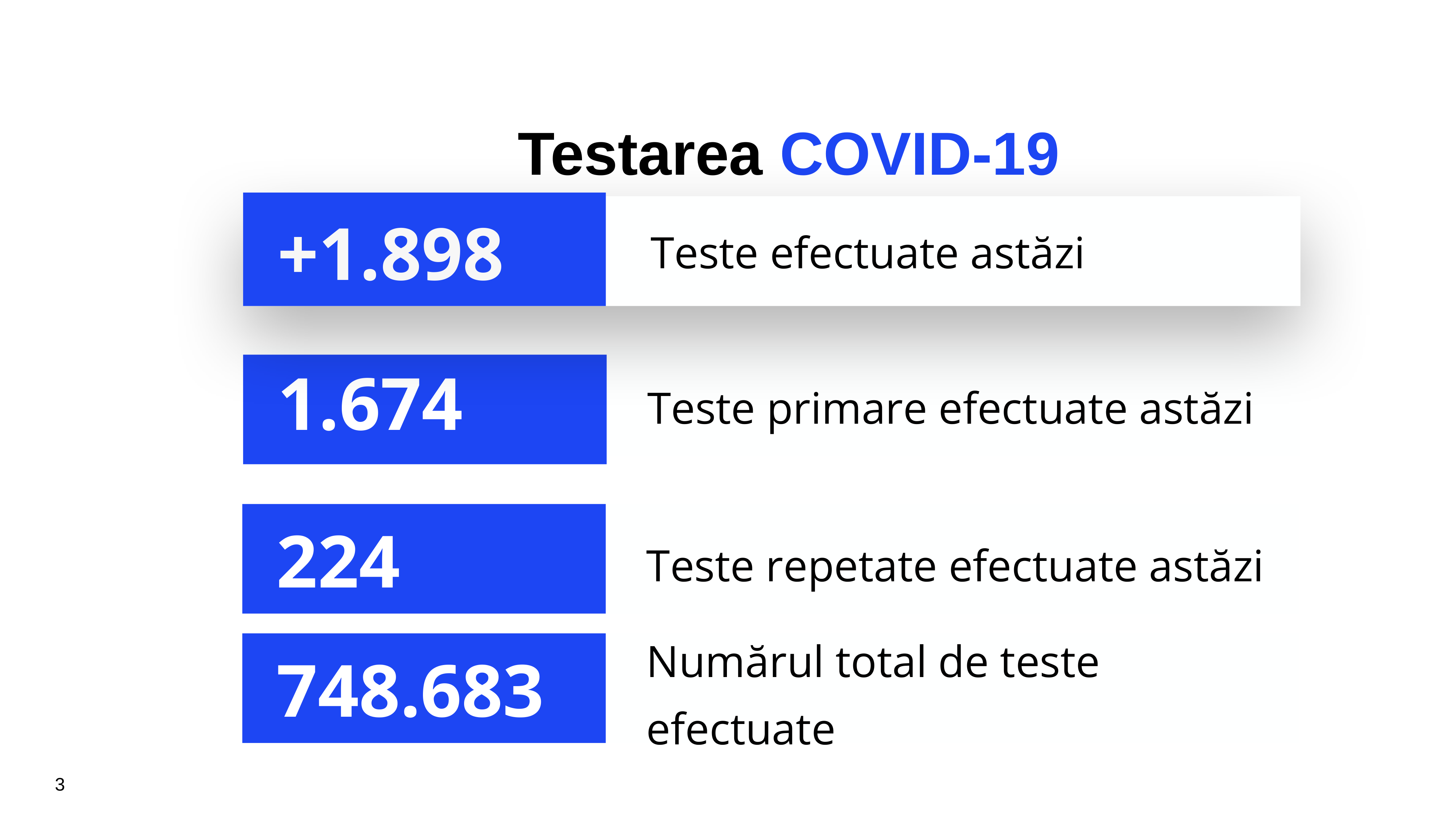

# Testarea COVID-19

+1.898

Teste efectuate astăzi

Teste primare efectuate astăzi
1.674

Teste repetate efectuate astăzi

224

Numărul total de teste efectuate

748.683
3